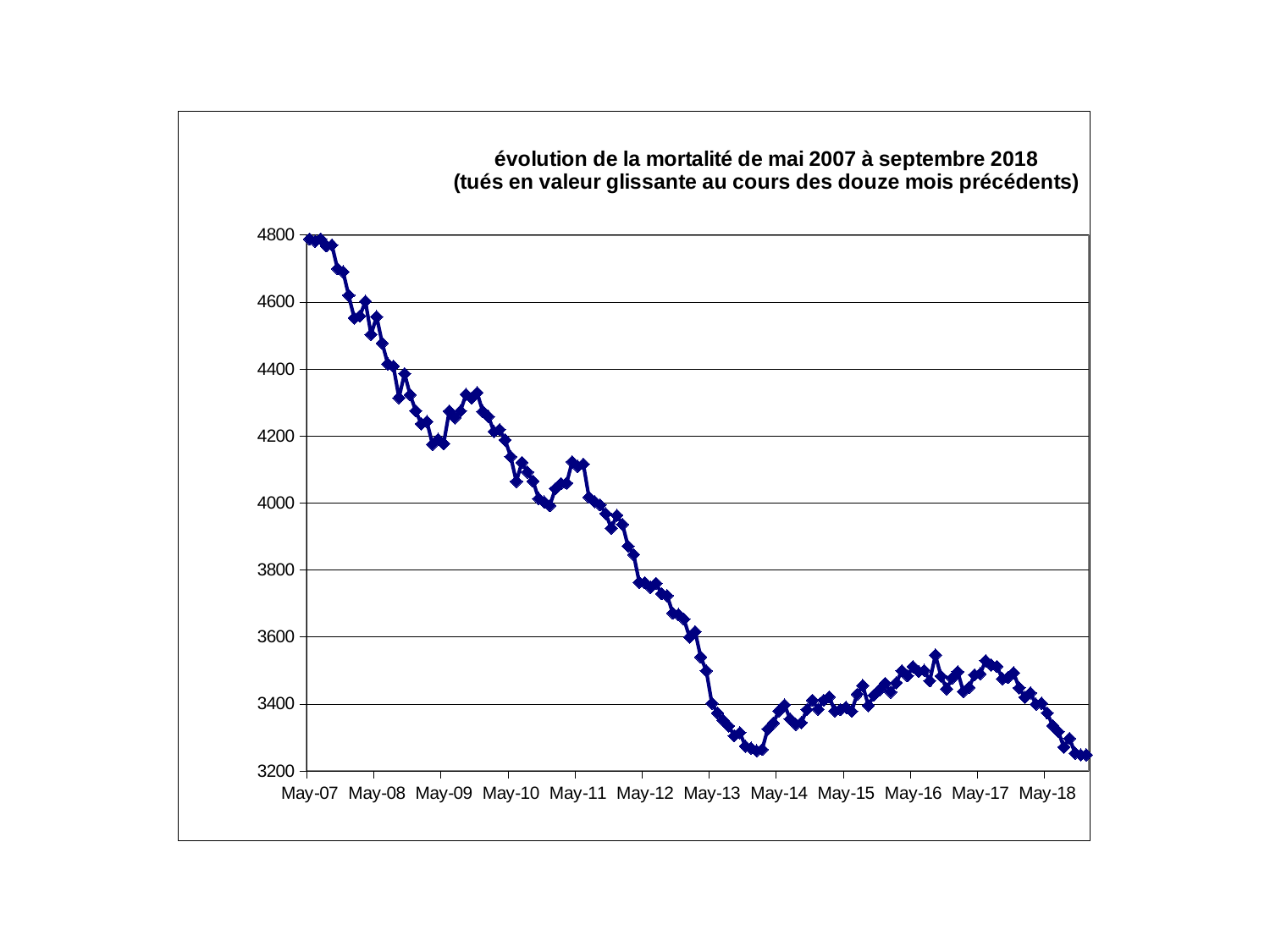

### Chart: évolution de la mortalité de mai 2007 à septembre 2018
(tués en valeur glissante au cours des douze mois précédents)

| Category |  |
|---|---|
| 39203 | 4788.0 |
| 39234 | 4781.0 |
| 39264 | 4788.0 |
| 39295 | 4767.0 |
| 39326 | 4770.0 |
| 39356 | 4699.0 |
| 39387 | 4690.0 |
| 39417 | 4620.0 |
| 39448 | 4552.0 |
| 39479 | 4558.0 |
| 39508 | 4602.0 |
| 39539 | 4503.0 |
| 39569 | 4556.0 |
| 39600 | 4477.0 |
| 39630 | 4415.0 |
| 39661 | 4408.0 |
| 39692 | 4314.0 |
| 39722 | 4386.0 |
| 39753 | 4323.0 |
| 39783 | 4275.0 |
| 39814 | 4236.0 |
| 39845 | 4243.0 |
| 39873 | 4175.0 |
| 39904 | 4190.0 |
| 39934 | 4177.0 |
| 39965 | 4274.0 |
| 39995 | 4254.0 |
| 40026 | 4274.0 |
| 40057 | 4324.0 |
| 40087 | 4313.0 |
| 40118 | 4329.0 |
| 40148 | 4273.0 |
| 40179 | 4258.0 |
| 40210 | 4213.0 |
| 40238 | 4219.0 |
| 40269 | 4188.0 |
| 40299 | 4138.0 |
| 40330 | 4064.0 |
| 40360 | 4121.0 |
| 40391 | 4092.0 |
| 40422 | 4065.0 |
| 40452 | 4013.0 |
| 40483 | 4003.0 |
| 40513 | 3992.0 |
| 40544 | 4043.0 |
| 40575 | 4058.0 |
| 40603 | 4059.0 |
| 40634 | 4123.0 |
| 40664 | 4109.0 |
| 40695 | 4116.0 |
| 40725 | 4017.0 |
| 40756 | 4004.0 |
| 40787 | 3994.0 |
| 40817 | 3968.0 |
| 40848 | 3925.0 |
| 40878 | 3963.0 |
| 40909 | 3936.0 |
| 40940 | 3871.0 |
| 40969 | 3846.0 |
| 41000 | 3763.0 |
| 41030 | 3762.0 |
| 41061 | 3748.0 |
| 41091 | 3760.0 |
| 41122 | 3729.0 |
| 41153 | 3723.0 |
| 41183 | 3671.0 |
| 41214 | 3667.0 |
| 41244 | 3653.0 |
| 41275 | 3599.0 |
| 41306 | 3616.0 |
| 41334 | 3540.0 |
| 41365 | 3499.0 |
| 41395 | 3402.0 |
| 41426 | 3373.0 |
| 41456 | 3351.0 |
| 41487 | 3334.0 |
| 41518 | 3305.0 |
| 41548 | 3314.0 |
| 41579 | 3274.0 |
| 41609 | 3268.0 |
| 41640 | 3260.0 |
| 41671 | 3264.0 |
| 41699 | 3325.0 |
| 41730 | 3343.0 |
| 41760 | 3379.0 |
| 41791 | 3397.0 |
| 41821 | 3355.0 |
| 41852 | 3339.0 |
| 41883 | 3344.0 |
| 41913 | 3383.0 |
| 41944 | 3411.0 |
| 41974 | 3384.0 |
| 42005 | 3411.0 |
| 42036 | 3421.0 |
| 42064 | 3379.0 |
| 42095 | 3383.0 |
| 42125 | 3390.0 |
| 42156 | 3378.0 |
| 42186 | 3429.0 |
| 42217 | 3455.0 |
| 42248 | 3395.0 |
| 42278 | 3426.0 |
| 42309 | 3442.0 |
| 42339 | 3461.0 |
| 42370 | 3435.0 |
| 42401 | 3463.0 |
| 42430 | 3499.0 |
| 42461 | 3484.0 |
| 42491 | 3511.0 |
| 42522 | 3497.0 |
| 42552 | 3500.0 |
| 42583 | 3469.0 |
| 42614 | 3546.0 |
| 42644 | 3483.0 |
| 42675 | 3445.0 |
| 42705 | 3477.0 |
| 42736 | 3496.0 |
| 42767 | 3437.0 |
| 42795 | 3449.0 |
| 42826 | 3487.0 |
| 42856 | 3490.0 |
| 42887 | 3529.0 |
| 42917 | 3516.0 |
| 42948 | 3512.0 |
| 42979 | 3475.0 |
| 43009 | 3479.0 |
| 43040 | 3493.0 |
| 43070 | 3448.0 |
| 43101 | 3420.0 |
| 43132 | 3433.0 |
| 43160 | 3399.0 |
| 43191 | 3402.0 |
| 43221 | 3373.0 |
| 43252 | 3335.0 |
| 43282 | 3317.0 |
| 43313 | 3271.0 |
| 43344 | 3297.0 |
| 43374 | 3253.0 |
| 43405 | 3248.0 |
| 43435 | 3248.0 |